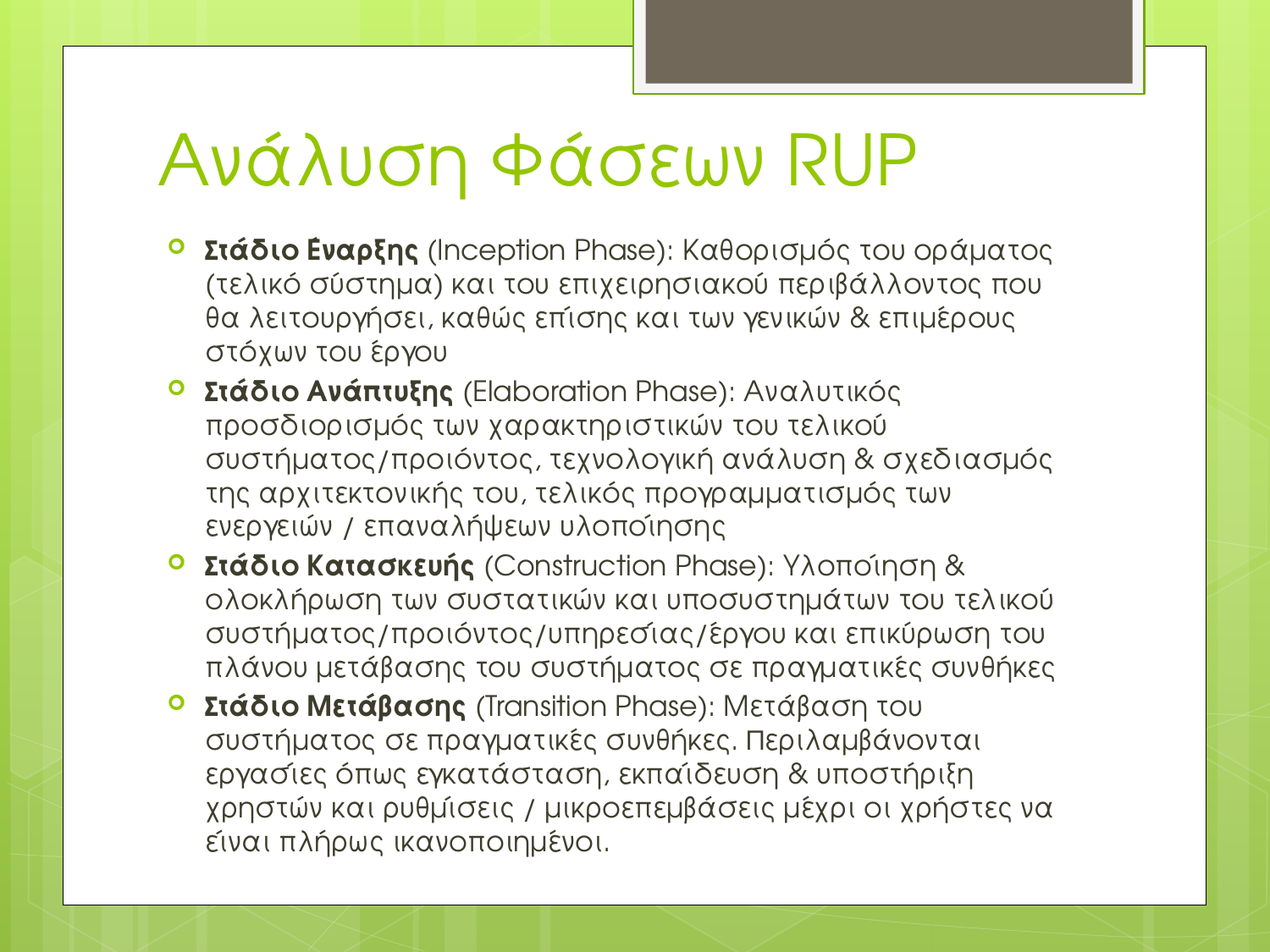

# Ανάλυση Φάσεων RUP
Στάδιο Έναρξης (Inception Phase): Καθορισμός του οράματος (τελικό σύστημα) και του επιχειρησιακού περιβάλλοντος που θα λειτουργήσει, καθώς επίσης και των γενικών & επιμέρους στόχων του έργου
Στάδιο Ανάπτυξης (Elaboration Phase): Αναλυτικός προσδιορισμός των χαρακτηριστικών του τελικού συστήματος/προιόντος, τεχνολογική ανάλυση & σχεδιασμός της αρχιτεκτονικής του, τελικός προγραμματισμός των ενεργειών / επαναλήψεων υλοποίησης
Στάδιο Κατασκευής (Construction Phase): Υλοποίηση & ολοκλήρωση των συστατικών και υποσυστημάτων του τελικού συστήματος/προιόντος/υπηρεσίας/έργου και επικύρωση του πλάνου μετάβασης του συστήματος σε πραγματικές συνθήκες
Στάδιο Μετάβασης (Transition Phase): Μετάβαση του συστήματος σε πραγματικές συνθήκες. Περιλαμβάνονται εργασίες όπως εγκατάσταση, εκπαίδευση & υποστήριξη χρηστών και ρυθμίσεις / μικροεπεμβάσεις μέχρι οι χρήστες να είναι πλήρως ικανοποιημένοι.